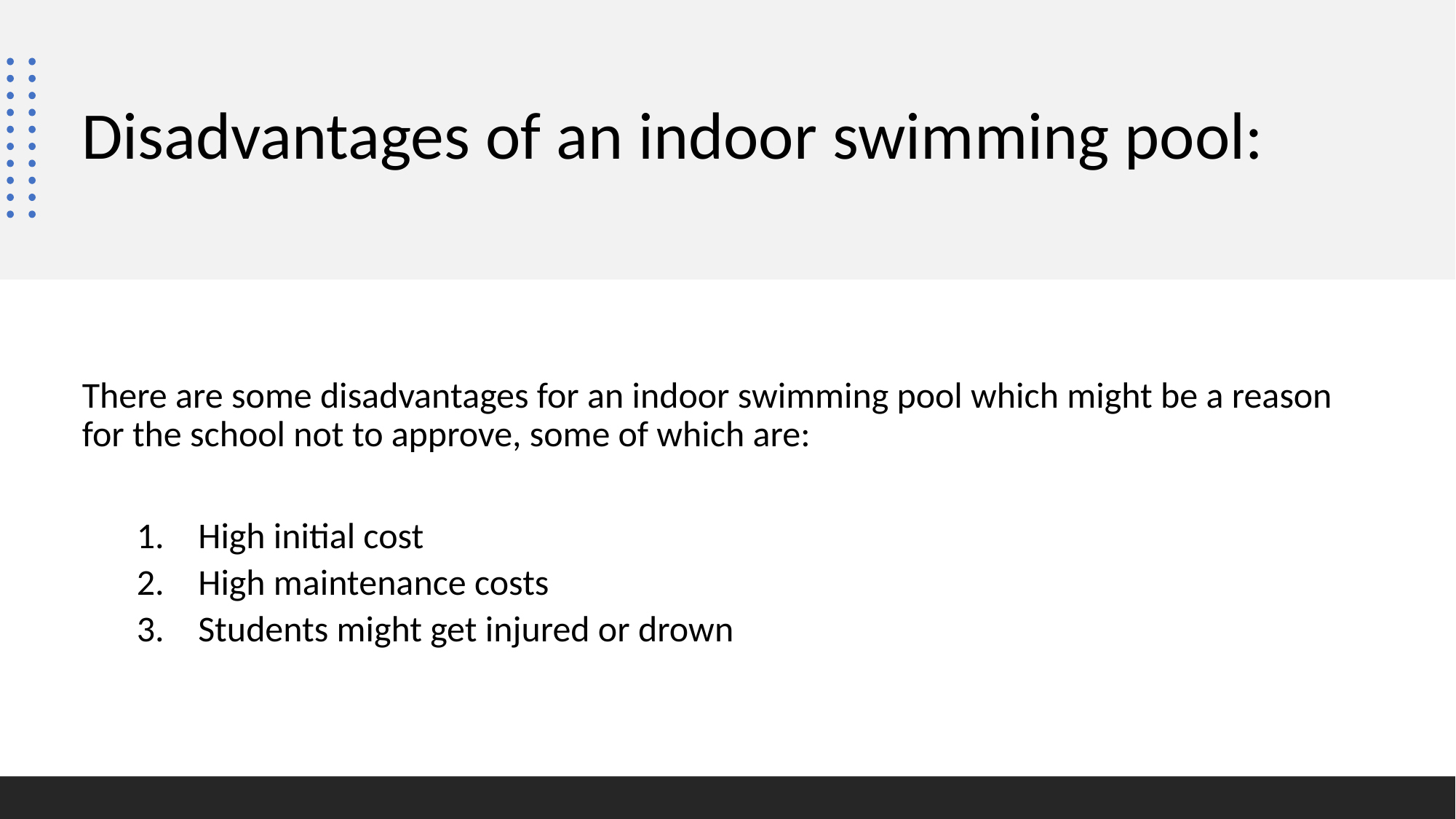

# Disadvantages of an indoor swimming pool:

There are some disadvantages for an indoor swimming pool which might be a reason for the school not to approve, some of which are:

High initial cost
High maintenance costs
Students might get injured or drown